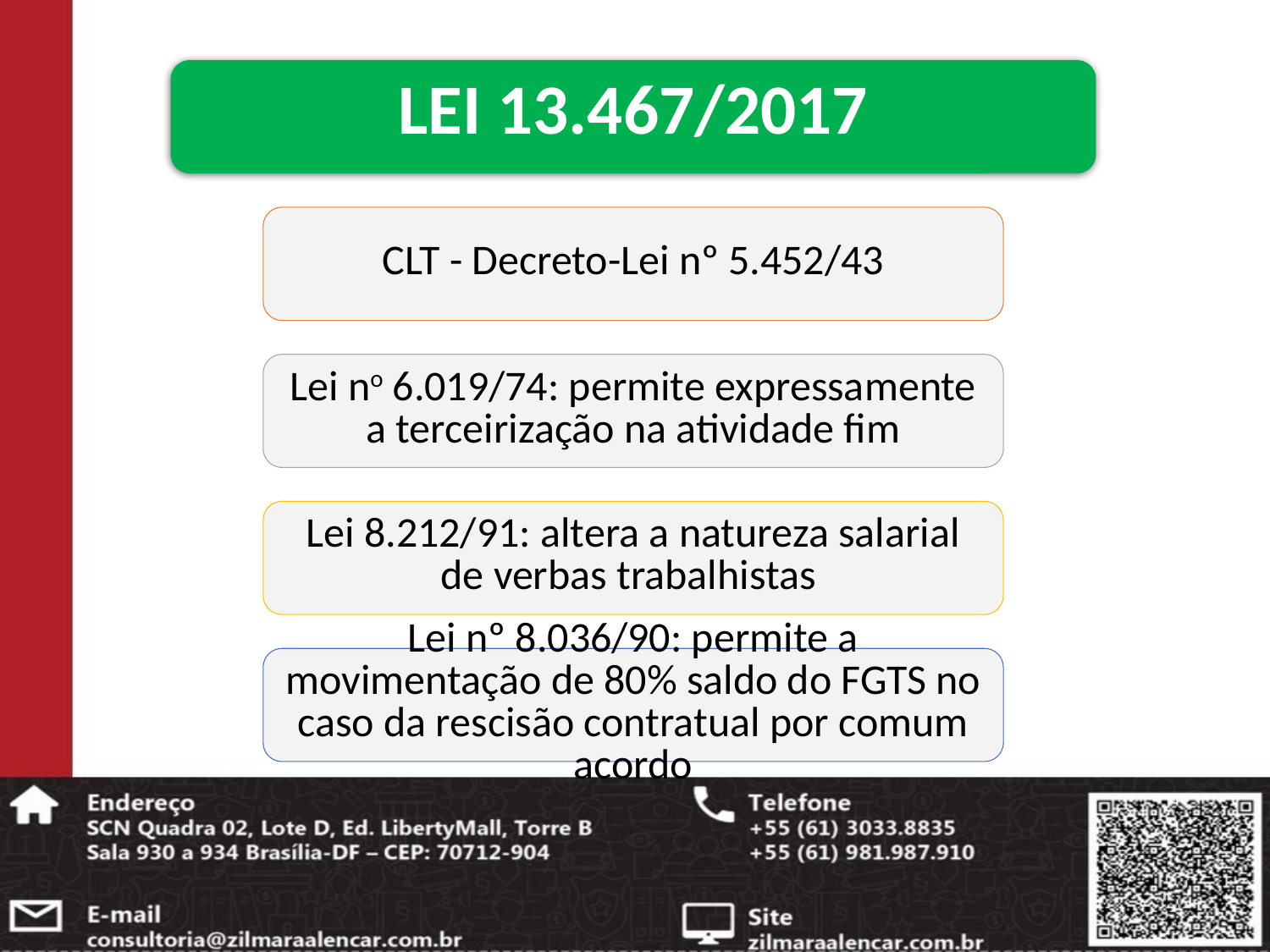

CLT - Decreto-Lei nº 5.452/43
Lei 8.212/91: altera a natureza salarial de verbas trabalhistas
Lei no 6.019/74: permite expressamente a terceirização na atividade fim
Lei nº 8.036/90: permite a movimentação de 80% saldo do FGTS no caso da rescisão contratual por comum acordo
LEI 13.467/2017